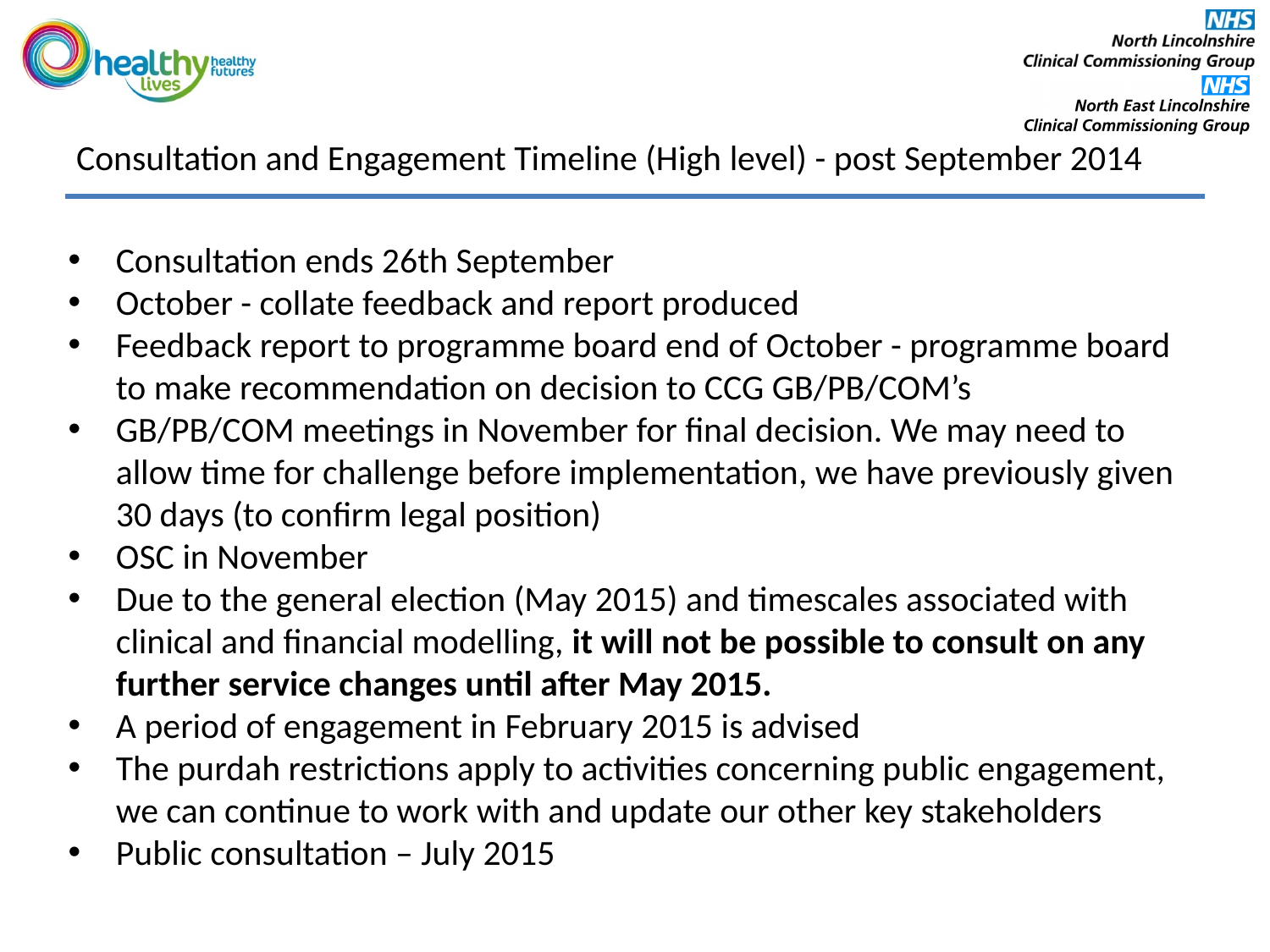

# Consultation and Engagement Timeline (High level) - post September 2014

Consultation ends 26th September
October - collate feedback and report produced
Feedback report to programme board end of October - programme board to make recommendation on decision to CCG GB/PB/COM’s
GB/PB/COM meetings in November for final decision. We may need to allow time for challenge before implementation, we have previously given 30 days (to confirm legal position)
OSC in November
Due to the general election (May 2015) and timescales associated with clinical and financial modelling, it will not be possible to consult on any further service changes until after May 2015.
A period of engagement in February 2015 is advised
The purdah restrictions apply to activities concerning public engagement, we can continue to work with and update our other key stakeholders
Public consultation – July 2015